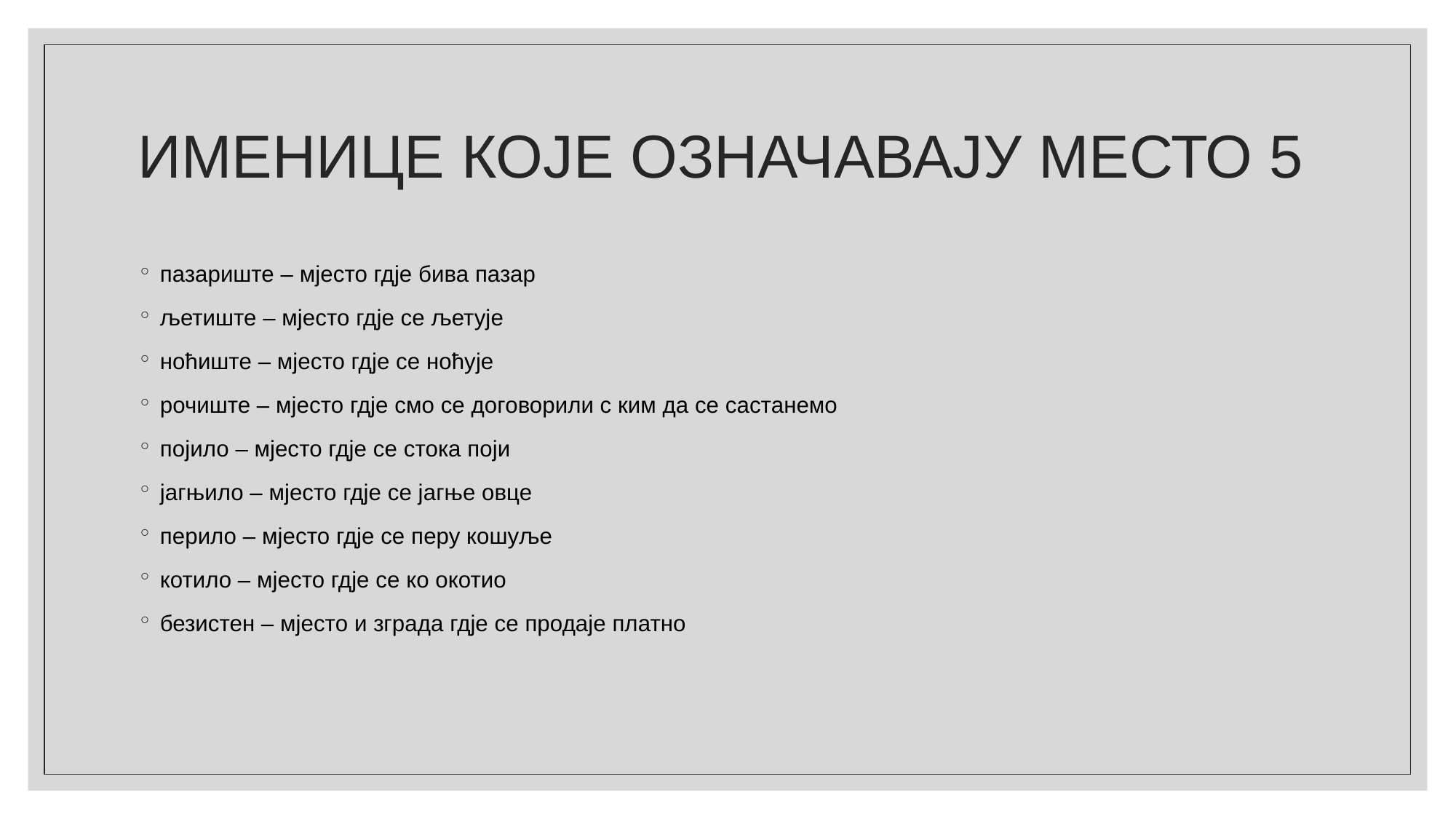

# Именице које означавају место 5
пазариште – мјесто гдје бива пазар
љетиште – мјесто гдје се љетује
ноћиште – мјесто гдје се ноћује
рочиште – мјесто гдје смо се договорили с ким да се састанемо
појило – мјесто гдје се стока поји
јагњило – мјесто гдје се јагње овце
перило – мјесто гдје се перу кошуље
котило – мјесто гдје се ко окотио
безистен – мјесто и зграда гдје се продаје платно